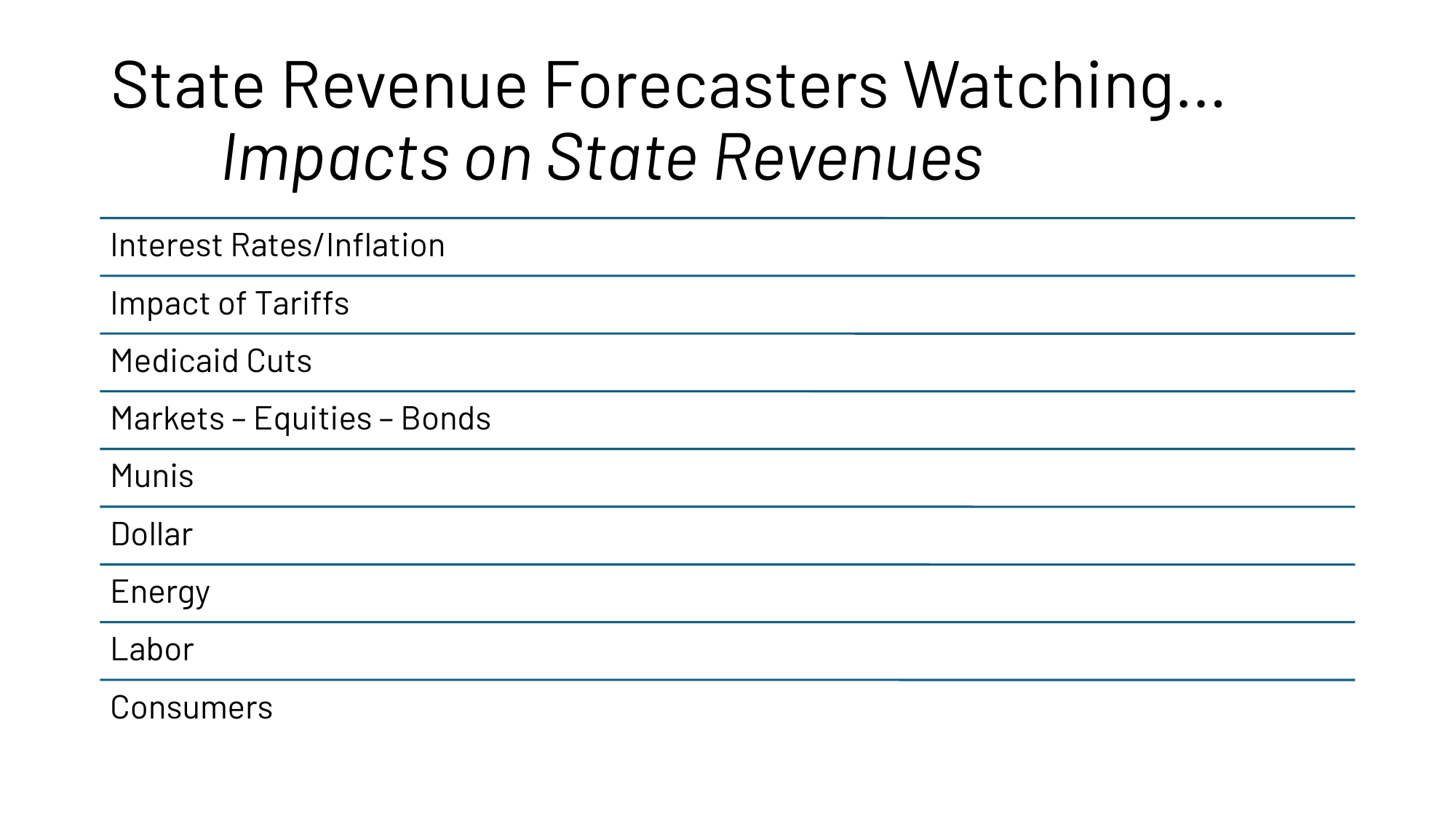

# State Revenue Forecasters Watching… Impacts on State Revenues
Interest Rates/Inflation
Impact of Tariffs
Medicaid Cuts
Markets – Equities – Bonds
Munis
Dollar
Energy
Labor
Consumers